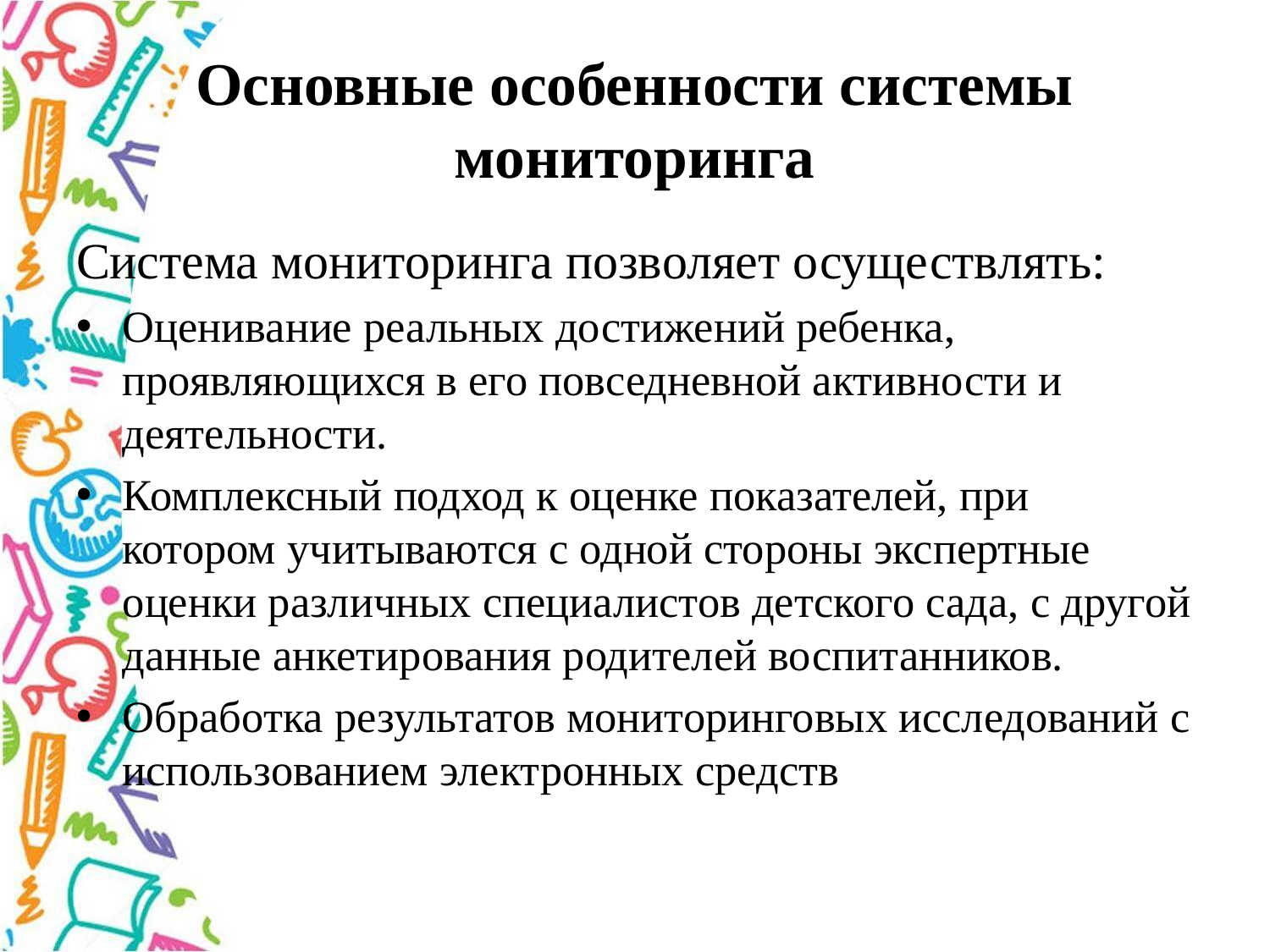

# Основные особенности системы мониторинга
Система мониторинга позволяет осуществлять:
Оценивание реальных достижений ребенка, проявляющихся в его повседневной активности и деятельности.
Комплексный подход к оценке показателей, при котором учитываются с одной стороны экспертные оценки различных специалистов детского сада, с другой данные анкетирования родителей воспитанников.
Обработка результатов мониторинговых исследований с использованием электронных средств